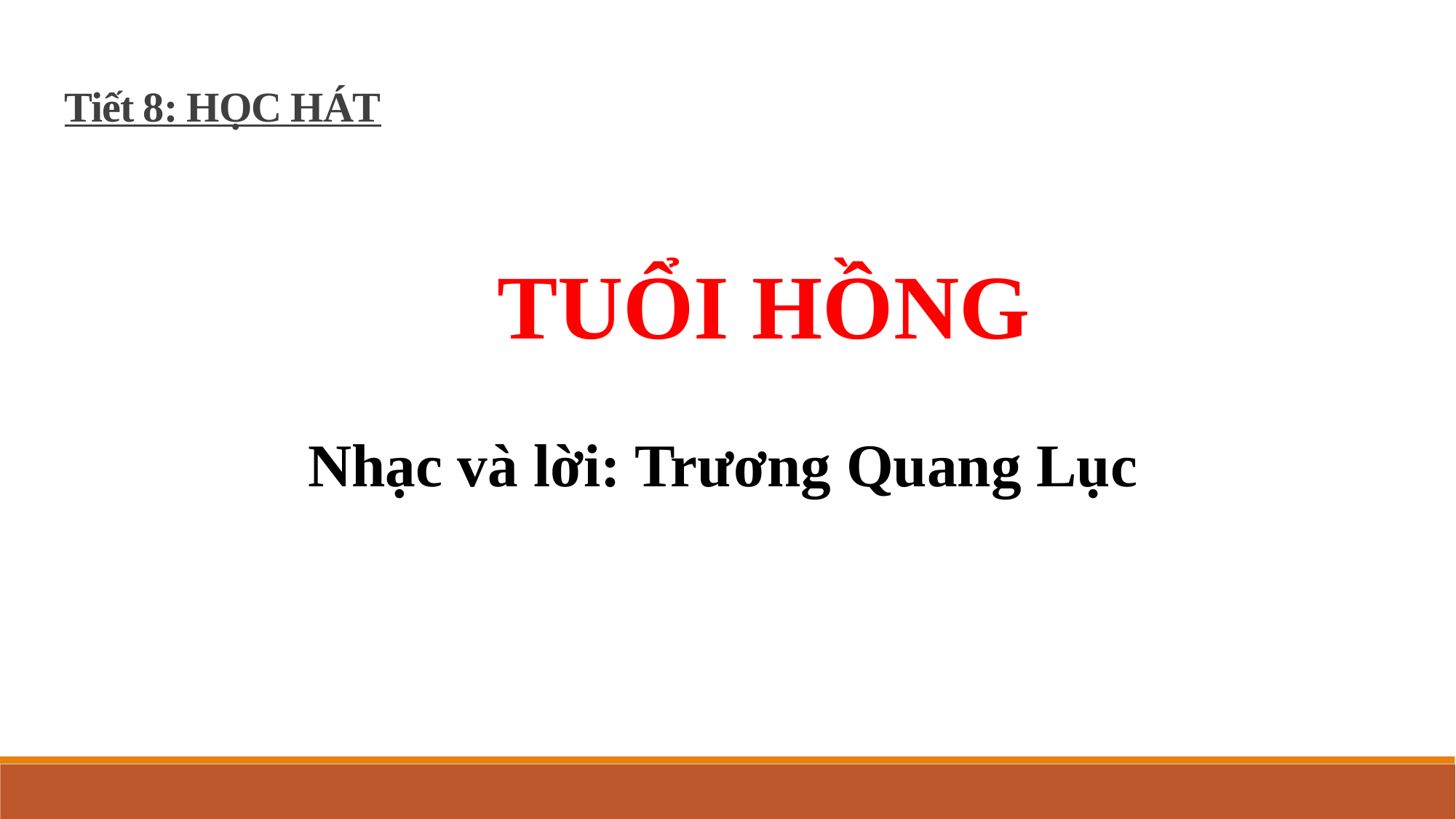

Tiết 8: HỌC HÁT
TUỔI HỒNG

Nhạc và lời: Trương Quang Lục